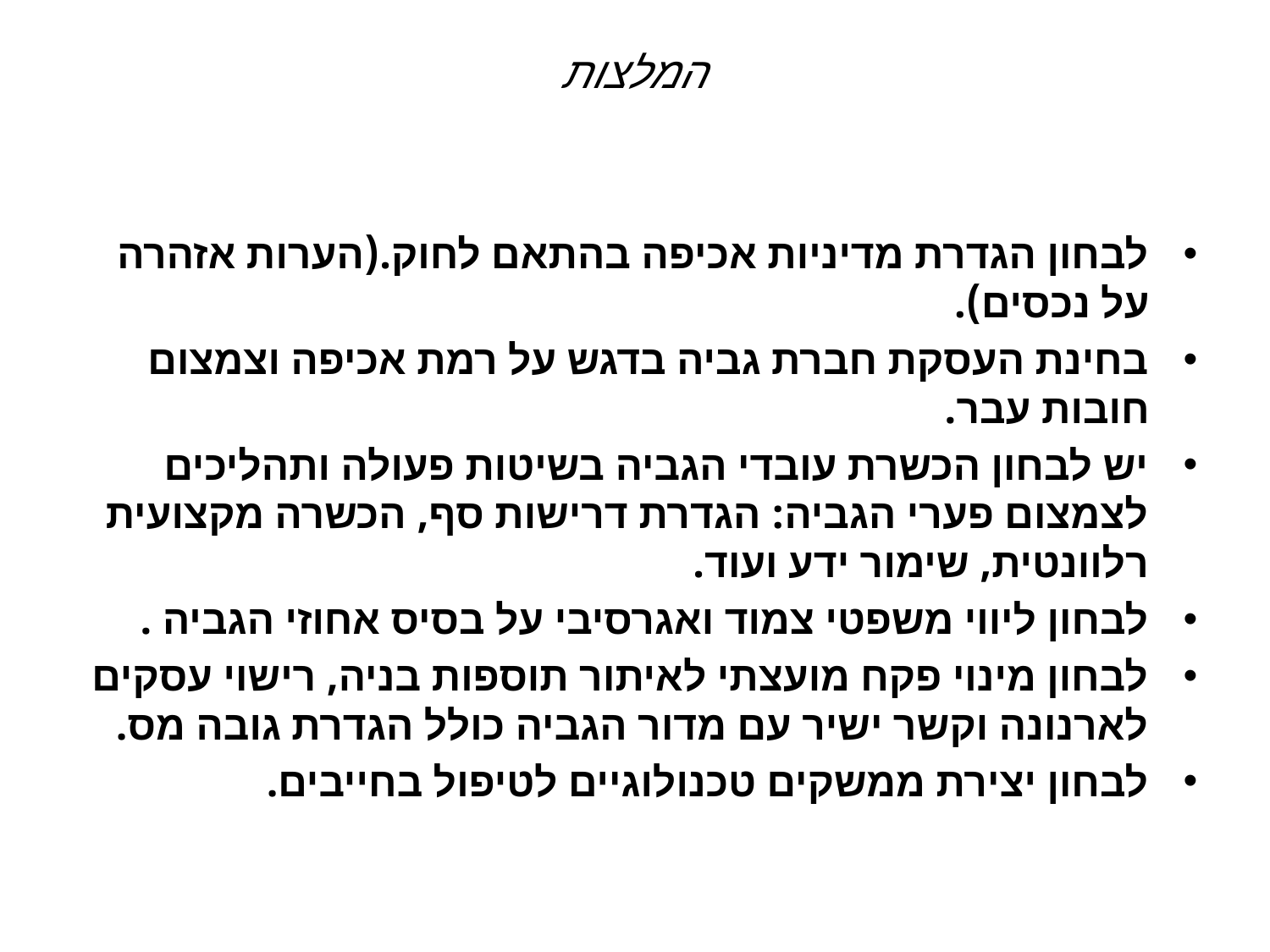

# המלצות
לבחון הגדרת מדיניות אכיפה בהתאם לחוק.(הערות אזהרה על נכסים).
בחינת העסקת חברת גביה בדגש על רמת אכיפה וצמצום חובות עבר.
יש לבחון הכשרת עובדי הגביה בשיטות פעולה ותהליכים לצמצום פערי הגביה: הגדרת דרישות סף, הכשרה מקצועית רלוונטית, שימור ידע ועוד.
לבחון ליווי משפטי צמוד ואגרסיבי על בסיס אחוזי הגביה .
לבחון מינוי פקח מועצתי לאיתור תוספות בניה, רישוי עסקים לארנונה וקשר ישיר עם מדור הגביה כולל הגדרת גובה מס.
לבחון יצירת ממשקים טכנולוגיים לטיפול בחייבים.